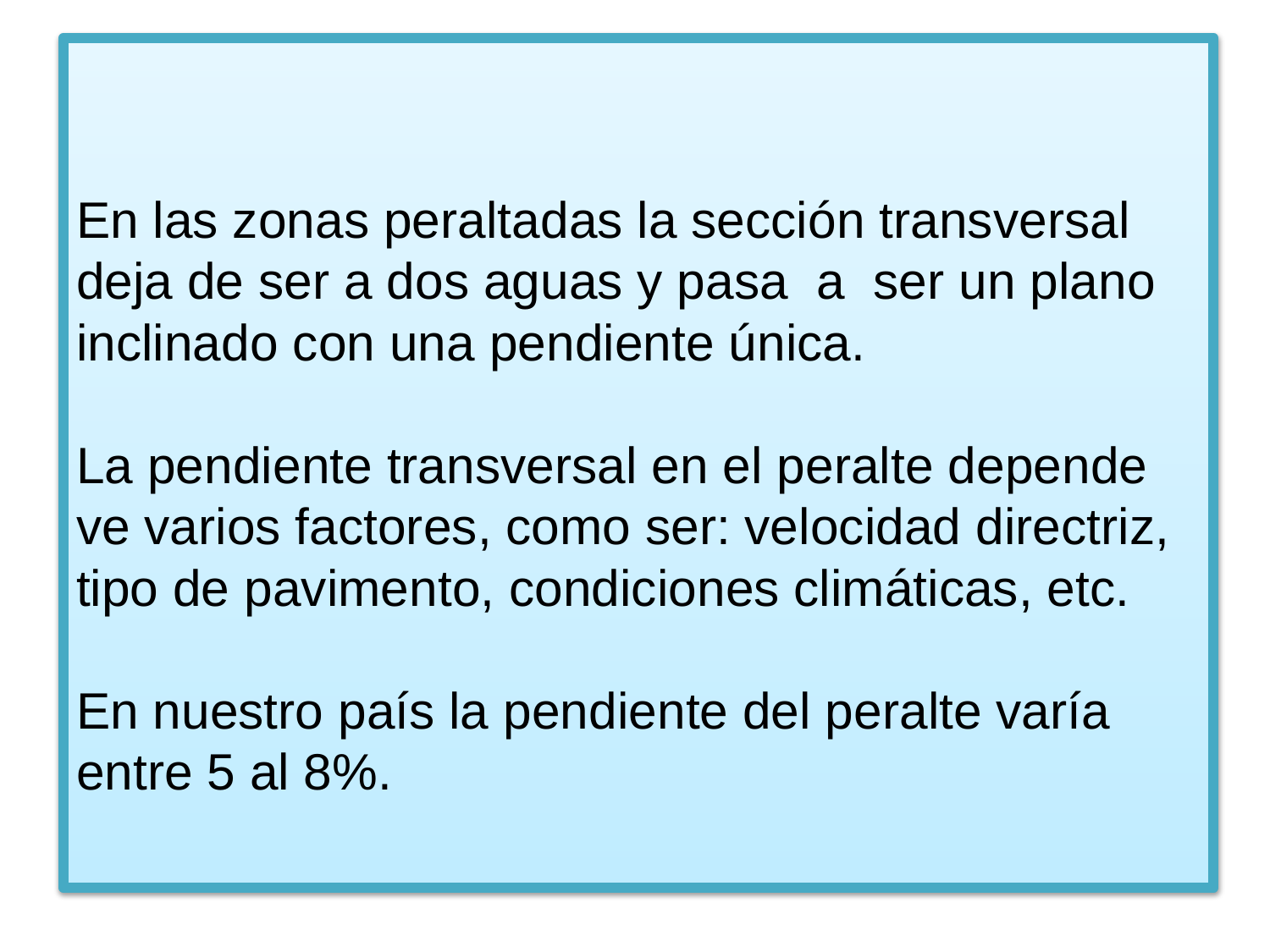

# En las zonas peraltadas la sección transversal deja de ser a dos aguas y pasa  a  ser un plano inclinado con una pendiente única. La pendiente transversal en el peralte depende ve varios factores, como ser: velocidad directriz, tipo de pavimento, condiciones climáticas, etc. En nuestro país la pendiente del peralte varía entre 5 al 8%.